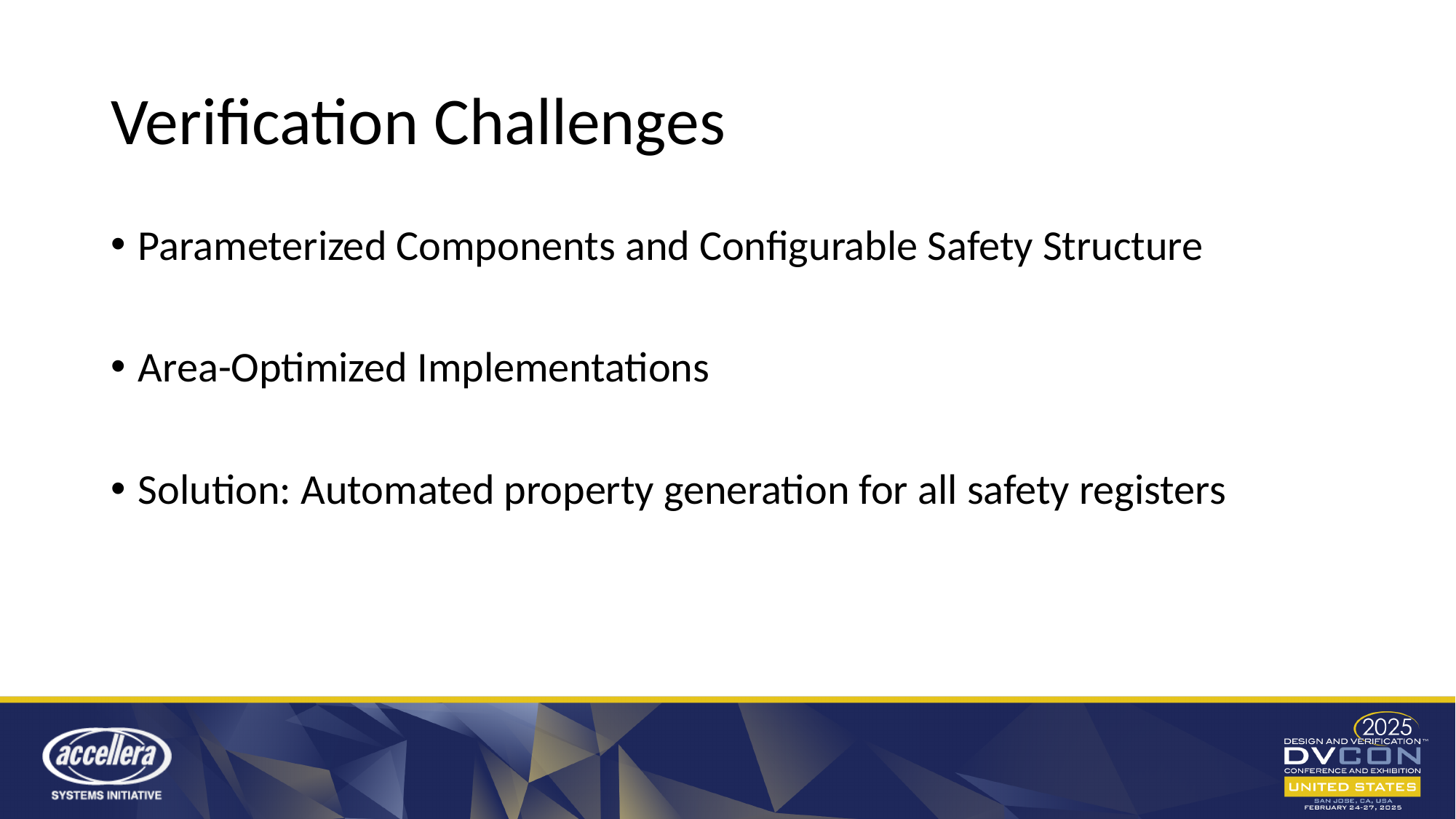

# Verification Challenges
Parameterized Components and Configurable Safety Structure

Area-Optimized Implementations

Solution: Automated property generation for all safety registers